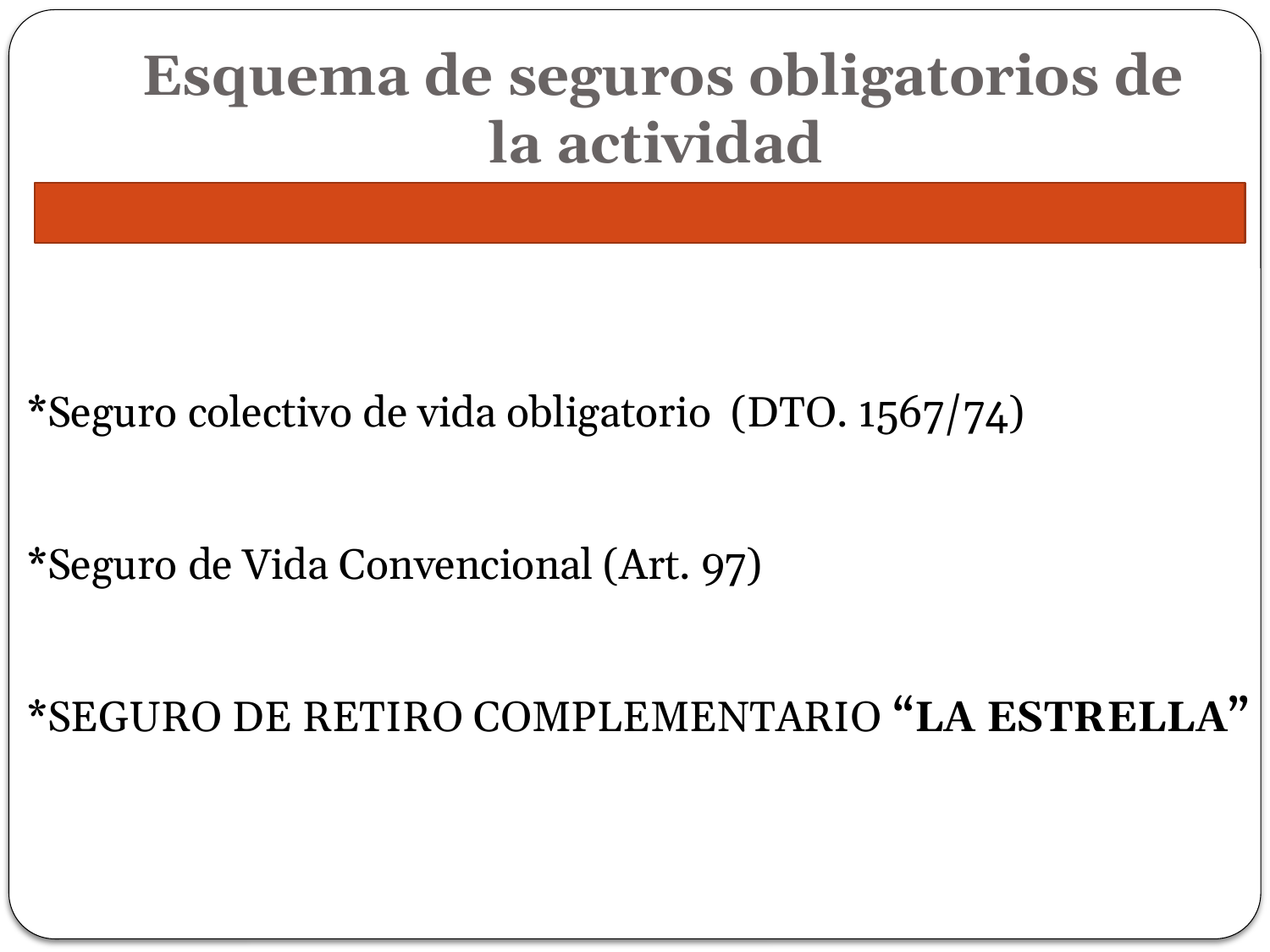

# Esquema de seguros obligatorios de la actividad

*Seguro colectivo de vida obligatorio  (DTO. 1567/74)
*Seguro de Vida Convencional (Art. 97)
*SEGURO DE RETIRO COMPLEMENTARIO “LA ESTRELLA”